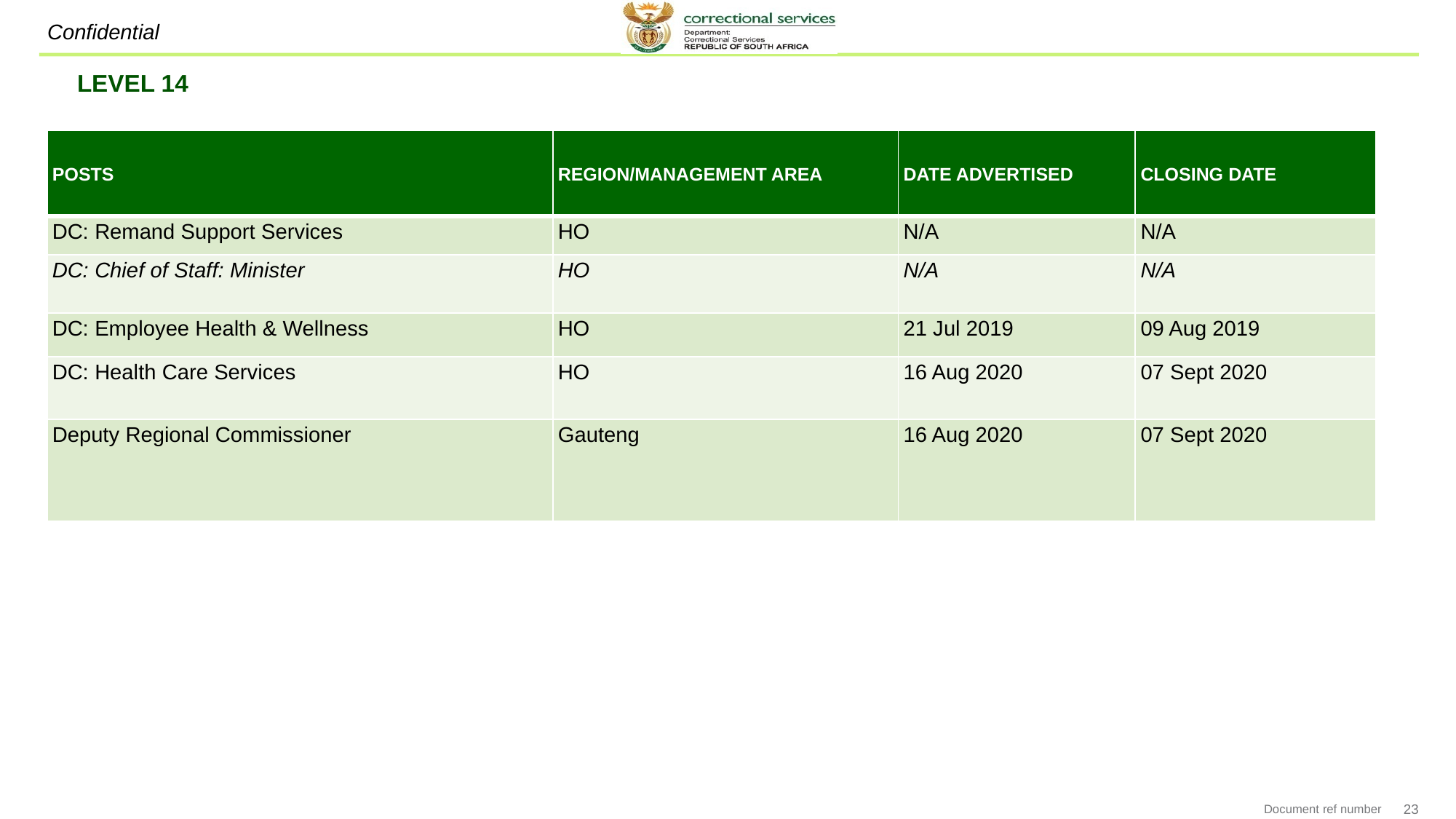

LEVEL 14
| POSTS | REGION/MANAGEMENT AREA | DATE ADVERTISED | CLOSING DATE |
| --- | --- | --- | --- |
| DC: Remand Support Services | HO | N/A | N/A |
| DC: Chief of Staff: Minister | HO | N/A | N/A |
| DC: Employee Health & Wellness | HO | 21 Jul 2019 | 09 Aug 2019 |
| DC: Health Care Services | HO | 16 Aug 2020 | 07 Sept 2020 |
| Deputy Regional Commissioner | Gauteng | 16 Aug 2020 | 07 Sept 2020 |